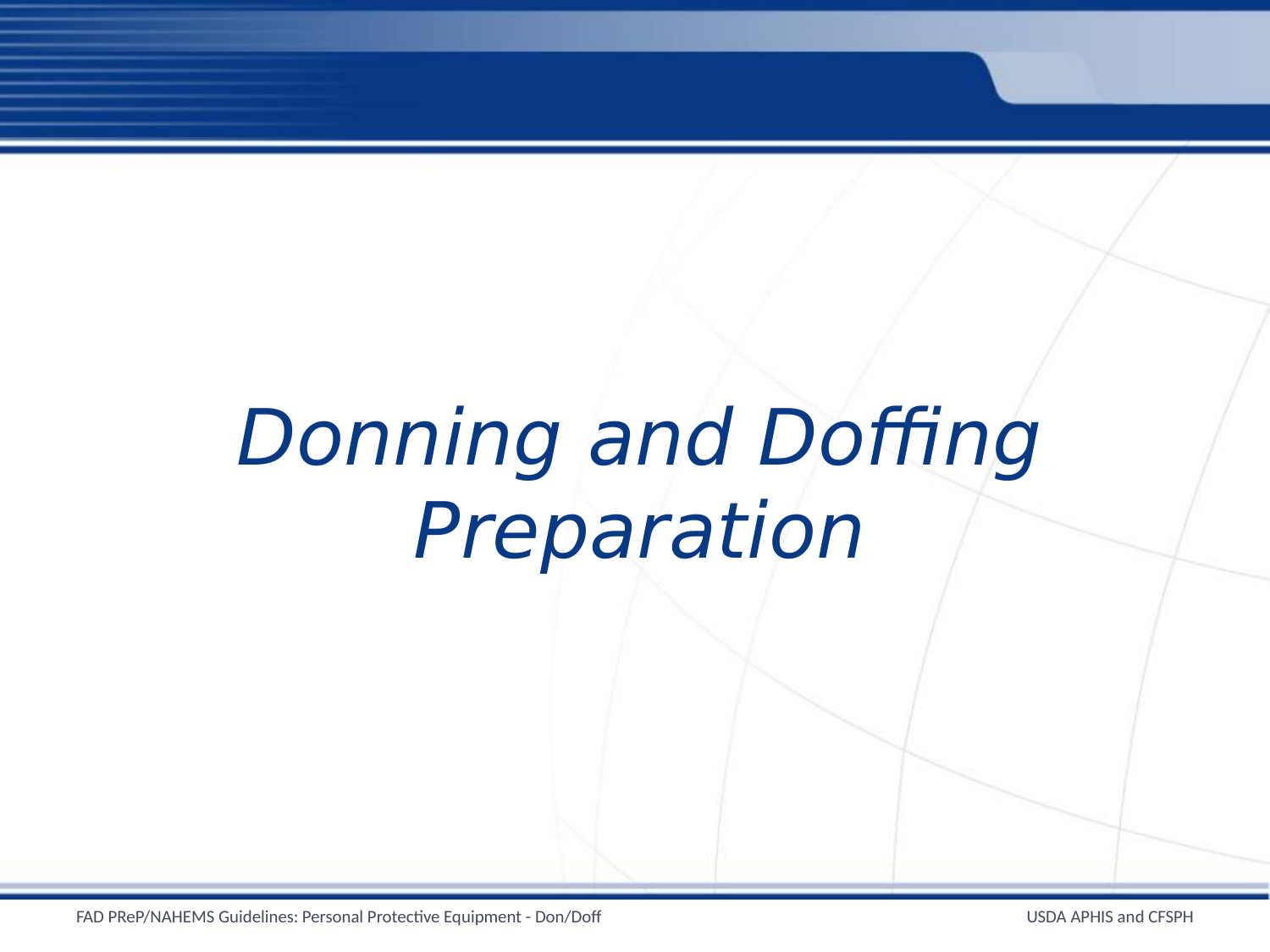

# Donning and Doffing Preparation
FAD PReP/NAHEMS Guidelines: Personal Protective Equipment - Don/Doff
USDA APHIS and CFSPH